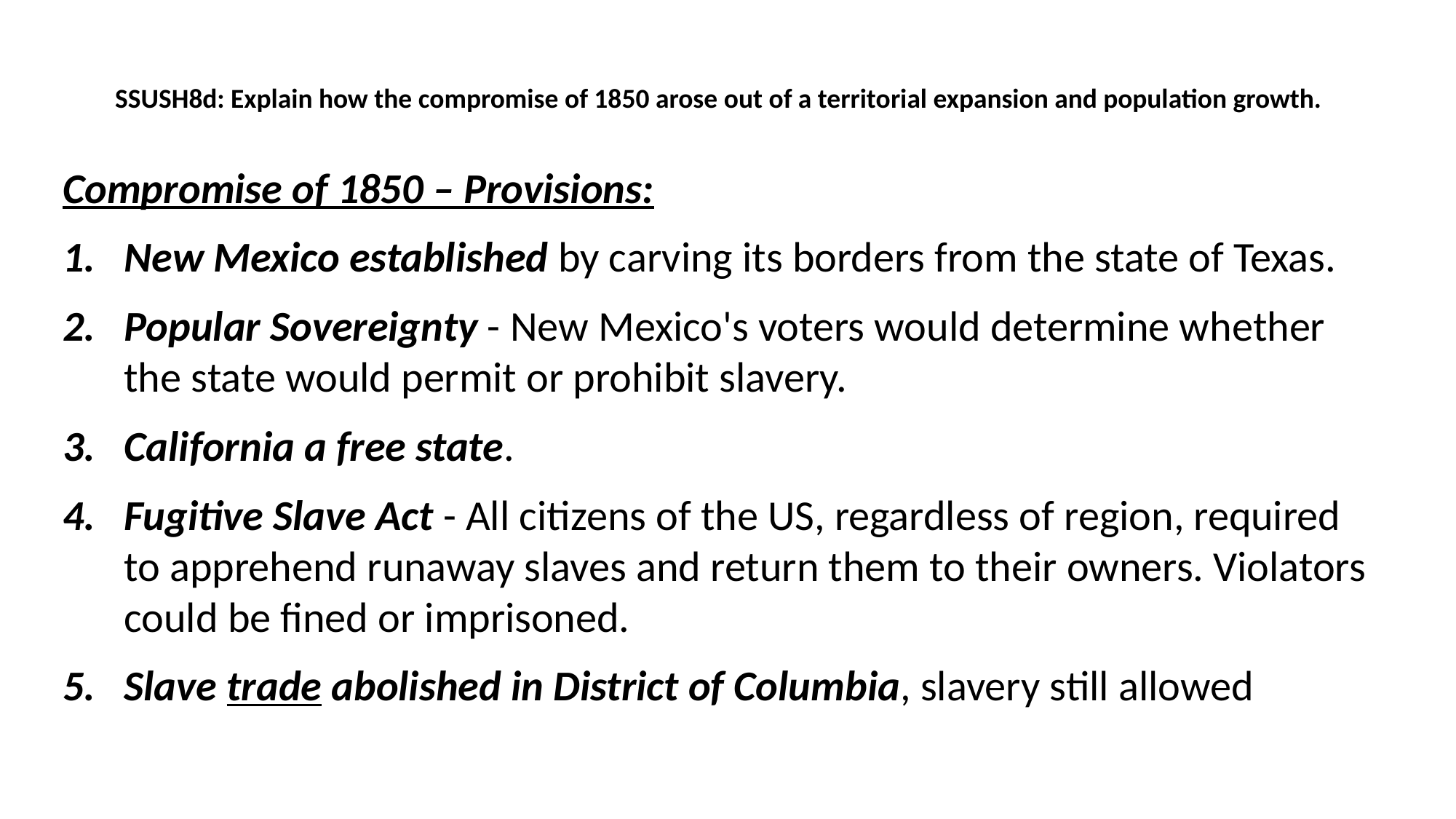

SSUSH8d: Explain how the compromise of 1850 arose out of a territorial expansion and population growth.
Compromise of 1850 – Provisions:
New Mexico established by carving its borders from the state of Texas.
Popular Sovereignty - New Mexico's voters would determine whether the state would permit or prohibit slavery.
California a free state.
Fugitive Slave Act - All citizens of the US, regardless of region, required to apprehend runaway slaves and return them to their owners. Violators could be fined or imprisoned.
Slave trade abolished in District of Columbia, slavery still allowed